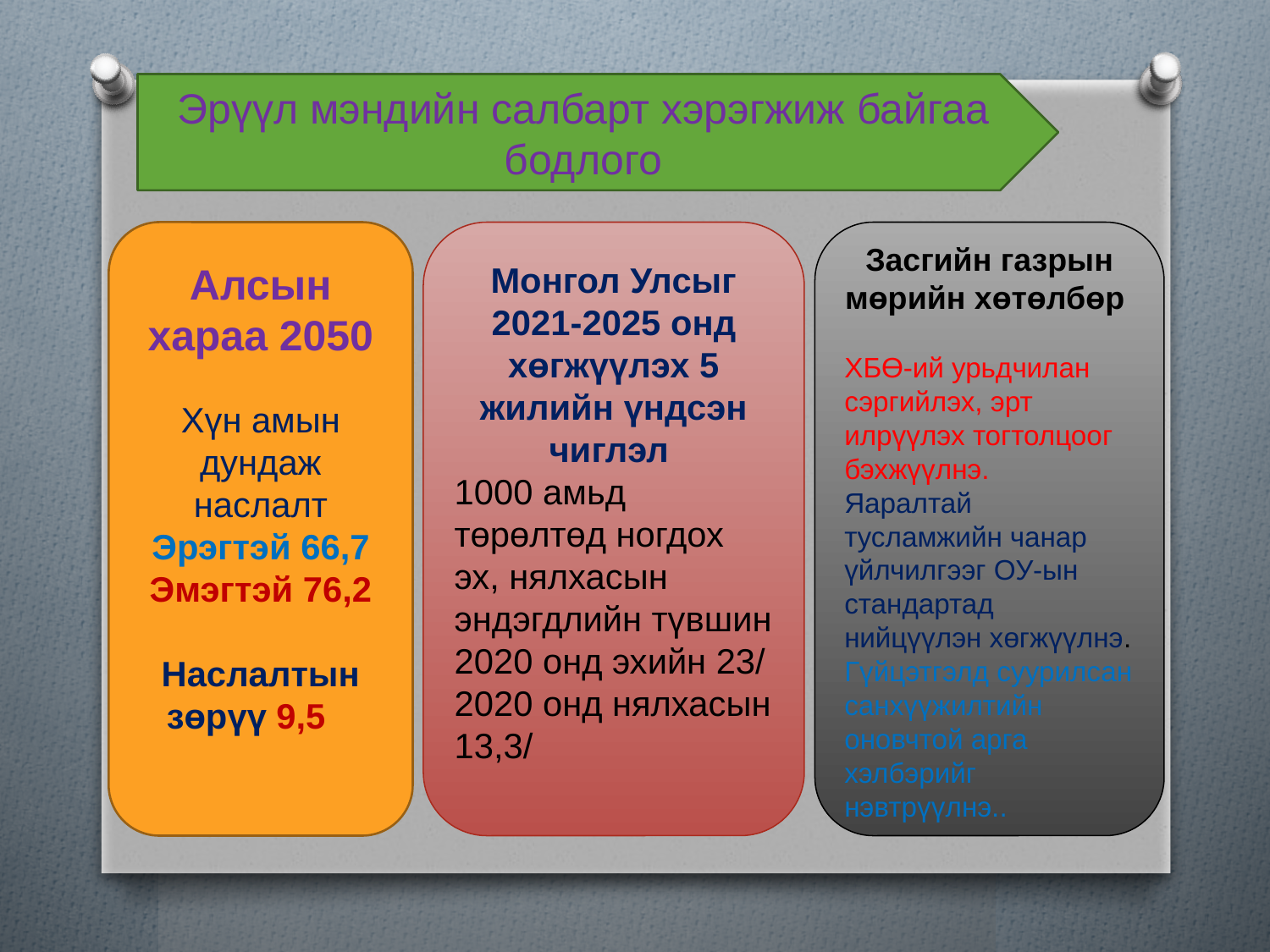

Эрүүл мэндийн салбарт хэрэгжиж байгаа бодлого

Алсын хараа 2050

Хүн амын дундаж наслалт
Эрэгтэй 66,7
Эмэгтэй 76,2

Наслалтын зөрүү 9,5

Монгол Улсыг 2021-2025 онд хөгжүүлэх 5 жилийн үндсэн чиглэл
1000 амьд төрөлтөд ногдох эх, нялхасын эндэгдлийн түвшин
2020 онд эхийн 23/
2020 онд нялхасын 13,3/

Засгийн газрын мөрийн хөтөлбөр

ХБӨ-ий урьдчилан сэргийлэх, эрт илрүүлэх тогтолцоог бэхжүүлнэ.
Яаралтай тусламжийн чанар үйлчилгээг ОУ-ын стандартад нийцүүлэн хөгжүүлнэ.
Гүйцэтгэлд суурилсан санхүүжилтийн оновчтой арга хэлбэрийг нэвтрүүлнэ..